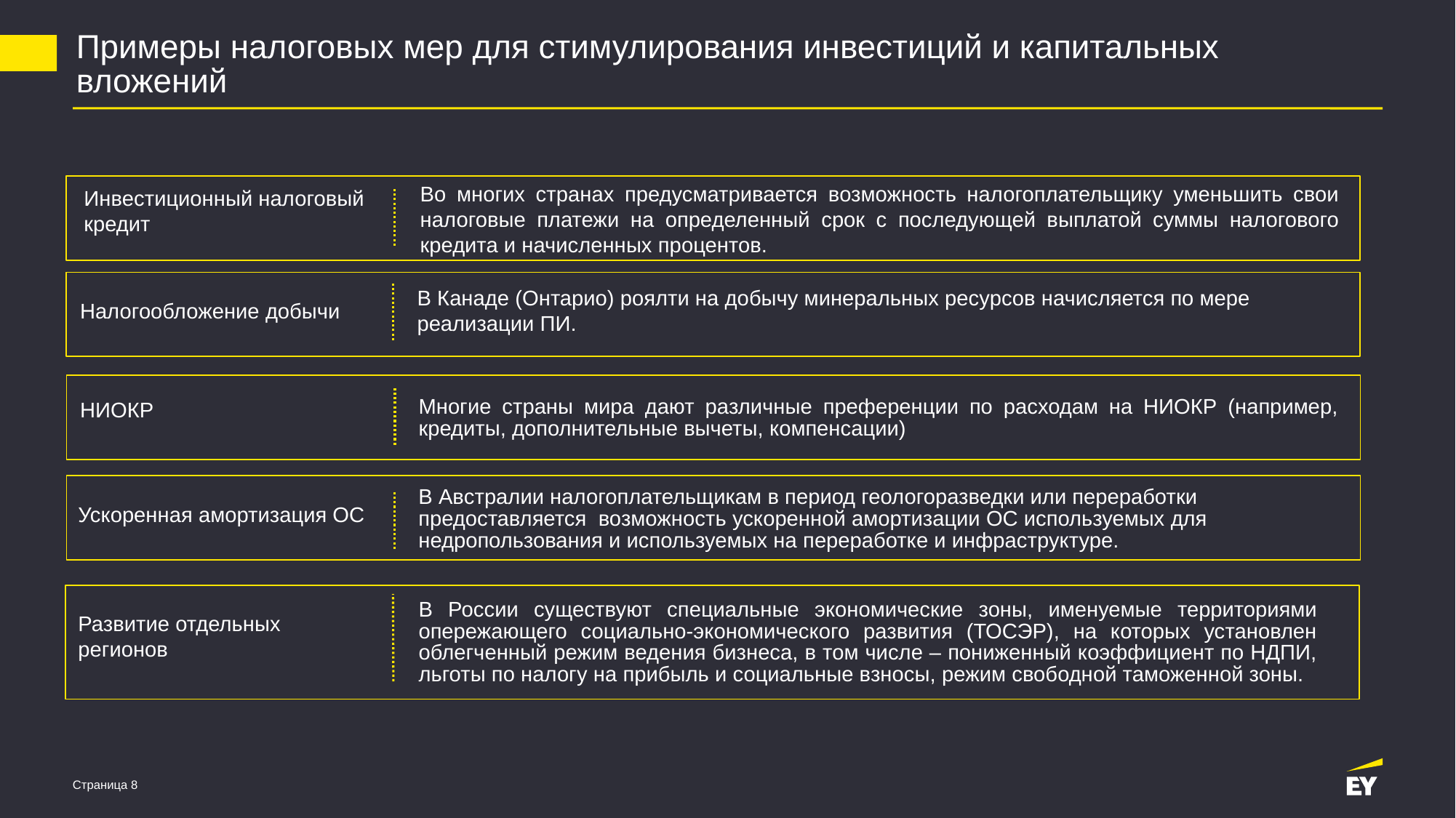

Примеры налоговых мер для стимулирования инвестиций и капитальных вложений

Во многих странах предусматривается возможность налогоплательщику уменьшить свои налоговые платежи на определенный срок с последующей выплатой суммы налогового кредита и начисленных процентов.

Инвестиционный налоговый кредит

В Канаде (Онтарио) роялти на добычу минеральных ресурсов начисляется по мере реализации ПИ.
Налогообложение добычи

Многие страны мира дают различные преференции по расходам на НИОКР (например, кредиты, дополнительные вычеты, компенсации)
НИОКР

В Австралии налогоплательщикам в период геологоразведки или переработки предоставляется  возможность ускоренной амортизации ОС используемых для недропользования и используемых на переработке и инфраструктуре.
Ускоренная амортизация ОС

В России существуют специальные экономические зоны, именуемые территориями опережающего социально-экономического развития (ТОСЭР), на которых установлен облегченный режим ведения бизнеса, в том числе – пониженный коэффициент по НДПИ, льготы по налогу на прибыль и социальные взносы, режим свободной таможенной зоны.
Развитие отдельных регионов

Страница 8